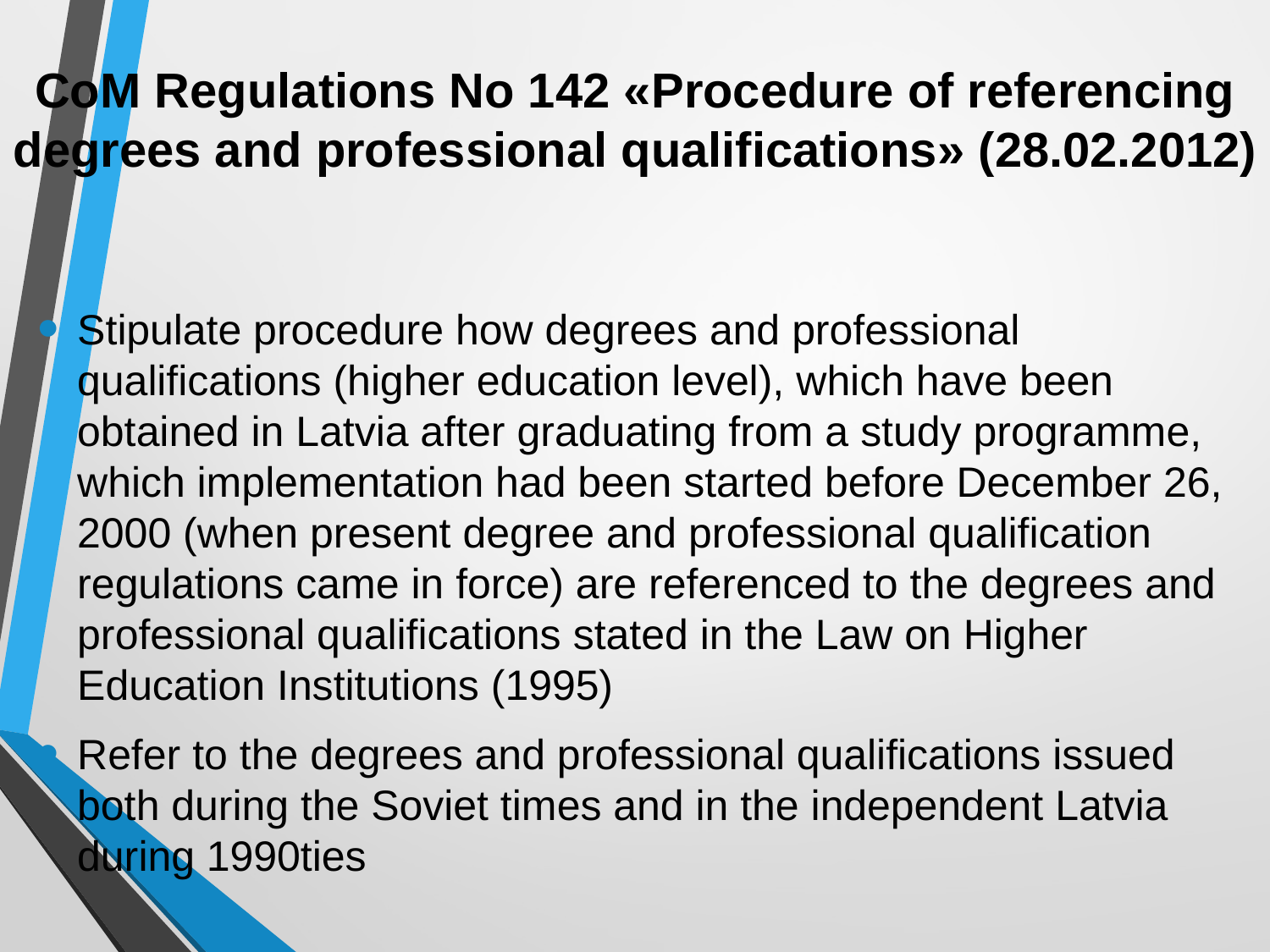

# CoM Regulations No 142 «Procedure of referencing degrees and professional qualifications» (28.02.2012)
Stipulate procedure how degrees and professional qualifications (higher education level), which have been obtained in Latvia after graduating from a study programme, which implementation had been started before December 26, 2000 (when present degree and professional qualification regulations came in force) are referenced to the degrees and professional qualifications stated in the Law on Higher Education Institutions (1995)
Refer to the degrees and professional qualifications issued both during the Soviet times and in the independent Latvia during 1990ties